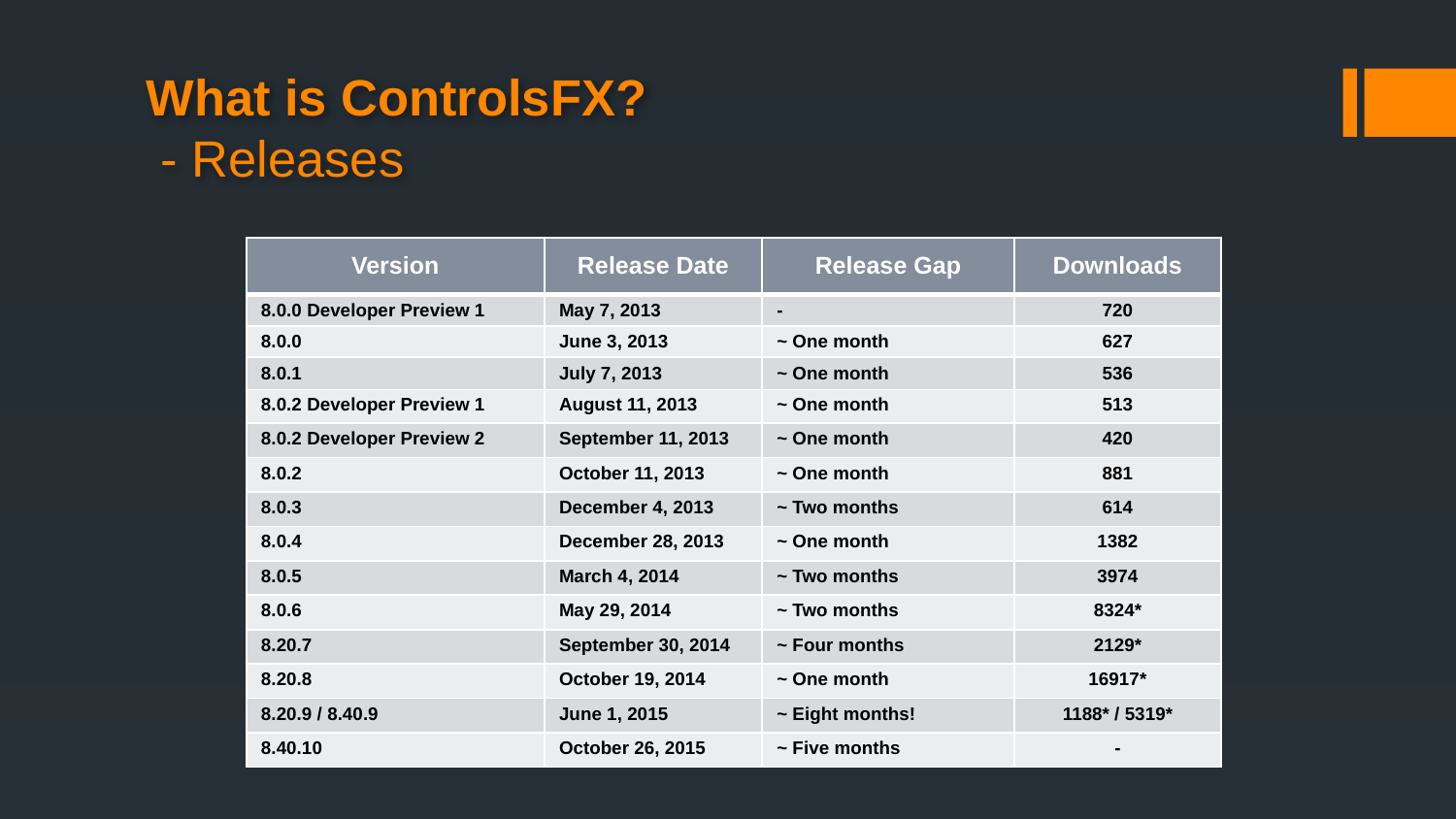

# What is ControlsFX? - Releases
| Version | Release Date | Release Gap | Downloads |
| --- | --- | --- | --- |
| 8.0.0 Developer Preview 1 | May 7, 2013 | - | 720 |
| 8.0.0 | June 3, 2013 | ~ One month | 627 |
| 8.0.1 | July 7, 2013 | ~ One month | 536 |
| 8.0.2 Developer Preview 1 | August 11, 2013 | ~ One month | 513 |
| 8.0.2 Developer Preview 2 | September 11, 2013 | ~ One month | 420 |
| 8.0.2 | October 11, 2013 | ~ One month | 881 |
| 8.0.3 | December 4, 2013 | ~ Two months | 614 |
| 8.0.4 | December 28, 2013 | ~ One month | 1382 |
| 8.0.5 | March 4, 2014 | ~ Two months | 3974 |
| 8.0.6 | May 29, 2014 | ~ Two months | 8324\* |
| 8.20.7 | September 30, 2014 | ~ Four months | 2129\* |
| 8.20.8 | October 19, 2014 | ~ One month | 16917\* |
| 8.20.9 / 8.40.9 | June 1, 2015 | ~ Eight months! | 1188\* / 5319\* |
| 8.40.10 | October 26, 2015 | ~ Five months | - |